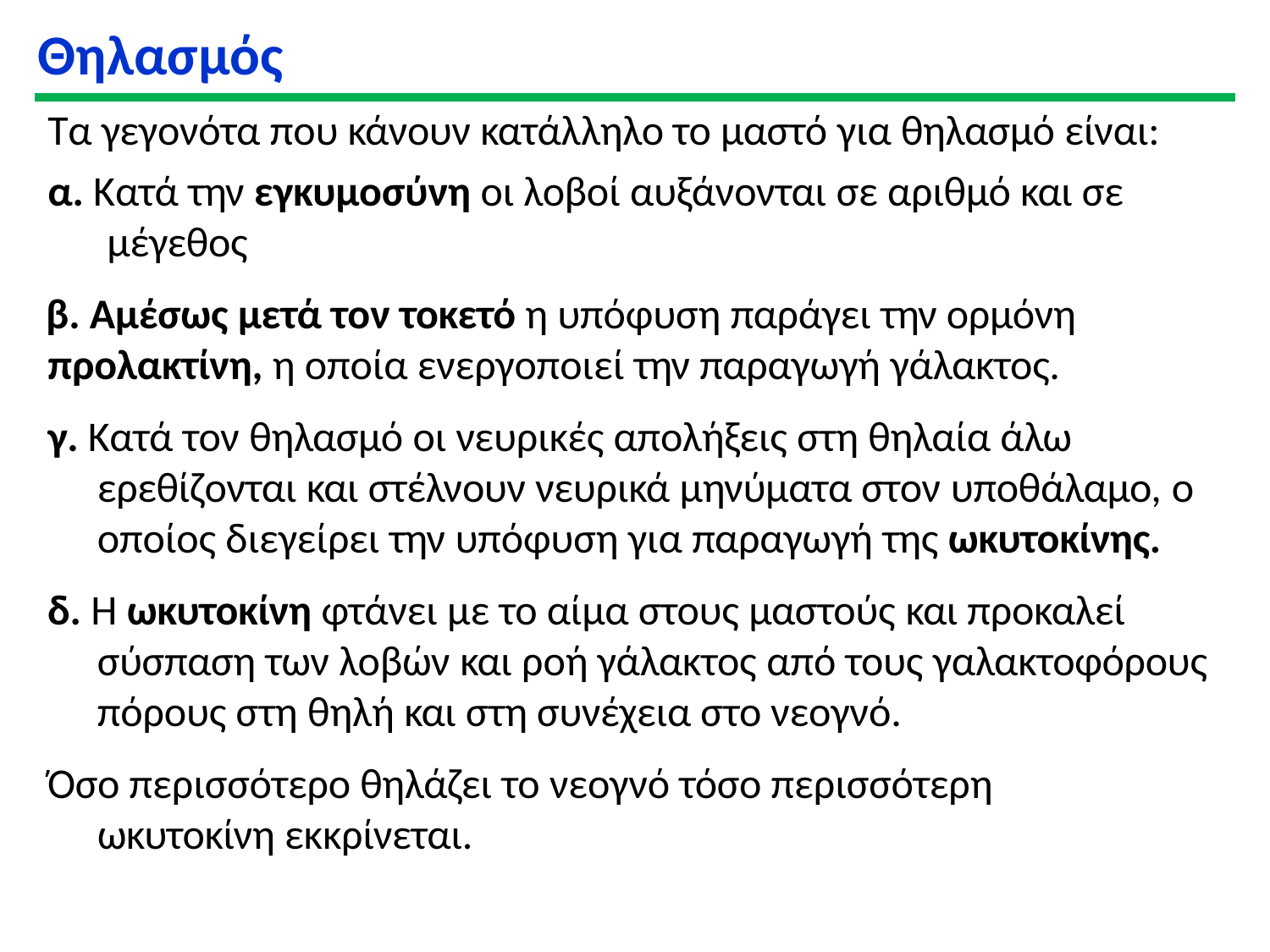

# Θηλασμός
Τα γεγονότα που κάνουν κατάλληλο το μαστό για θηλασμό είναι:
α. Κατά την εγκυμοσύνη οι λοβοί αυξάνονται σε αριθμό και σε  μέγεθος
β. Αμέσως μετά τον τοκετό η υπόφυση παράγει την ορμόνη
προλακτίνη, η οποία ενεργοποιεί την παραγωγή γάλακτος.
γ. Κατά τον θηλασμό οι νευρικές απολήξεις στη θηλαία άλω  ερεθίζονται και στέλνουν νευρικά μηνύματα στον υποθάλαμο, ο  οποίος διεγείρει την υπόφυση για παραγωγή της ωκυτοκίνης.
δ. Η ωκυτοκίνη φτάνει με το αίμα στους μαστούς και προκαλεί  σύσπαση των λοβών και ροή γάλακτος από τους γαλακτοφόρους  πόρους στη θηλή και στη συνέχεια στο νεογνό.
Όσο περισσότερο θηλάζει το νεογνό τόσο περισσότερη  ωκυτοκίνη εκκρίνεται.